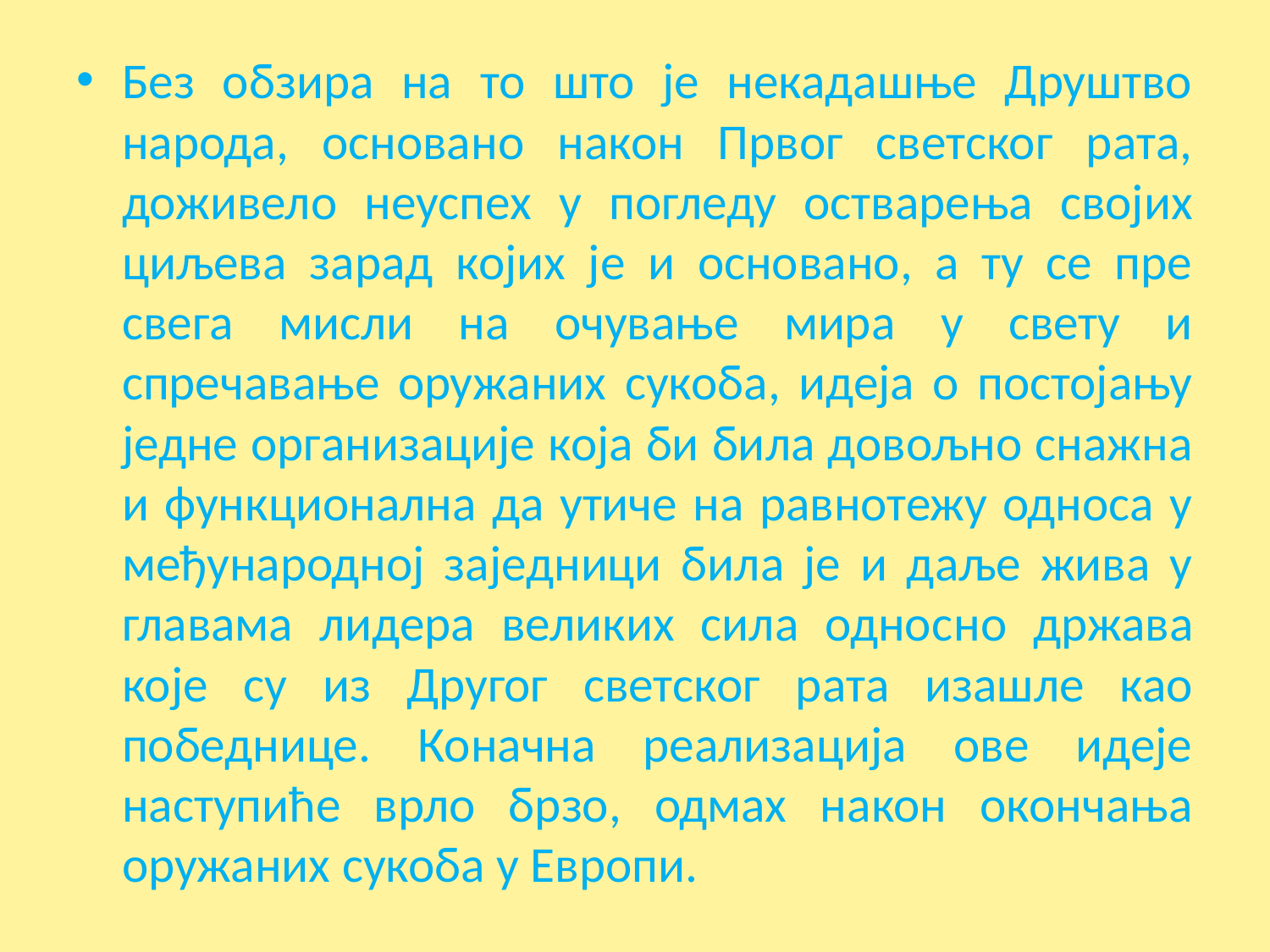

Без обзира на то што је некадашње Друштво народа, основано након Првог светског рата, доживело неуспех у погледу остварења својих циљева зарад којих је и основано, а ту се пре свега мисли на очување мира у свету и спречавање оружаних сукоба, идеја о постојању једне организације која би била довољно снажна и функционална да утиче на равнотежу односа у међународној заједници била је и даље жива у главама лидера великих сила односно држава које су из Другог светског рата изашле као победнице. Коначна реализација ове идеје наступиће врло брзо, одмах након окончања оружаних сукоба у Европи.